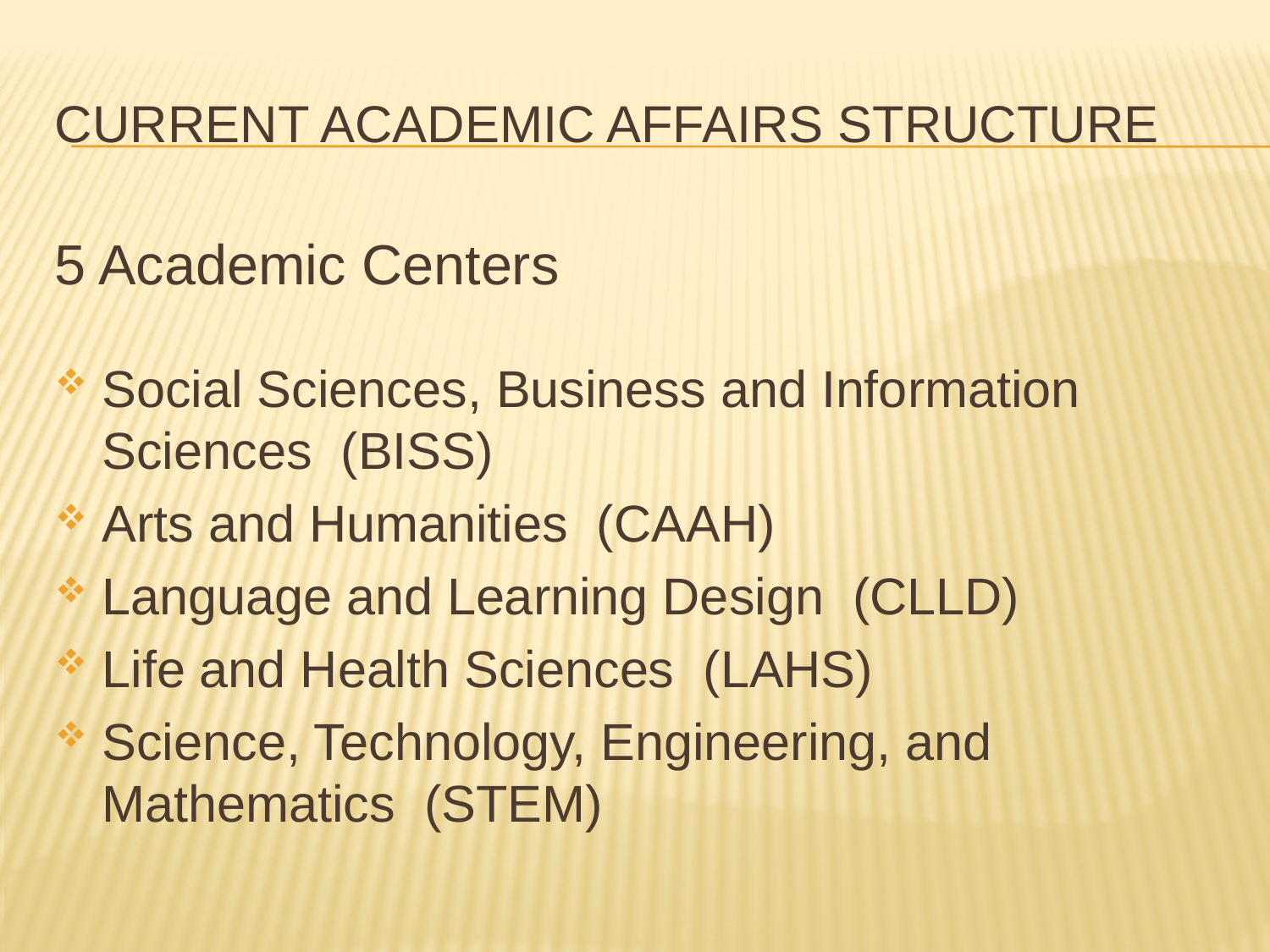

# Current Academic Affairs Structure
5 Academic Centers
Social Sciences, Business and Information Sciences  (BISS)
Arts and Humanities  (CAAH)
Language and Learning Design  (CLLD)
Life and Health Sciences  (LAHS)
Science, Technology, Engineering, and Mathematics  (STEM)